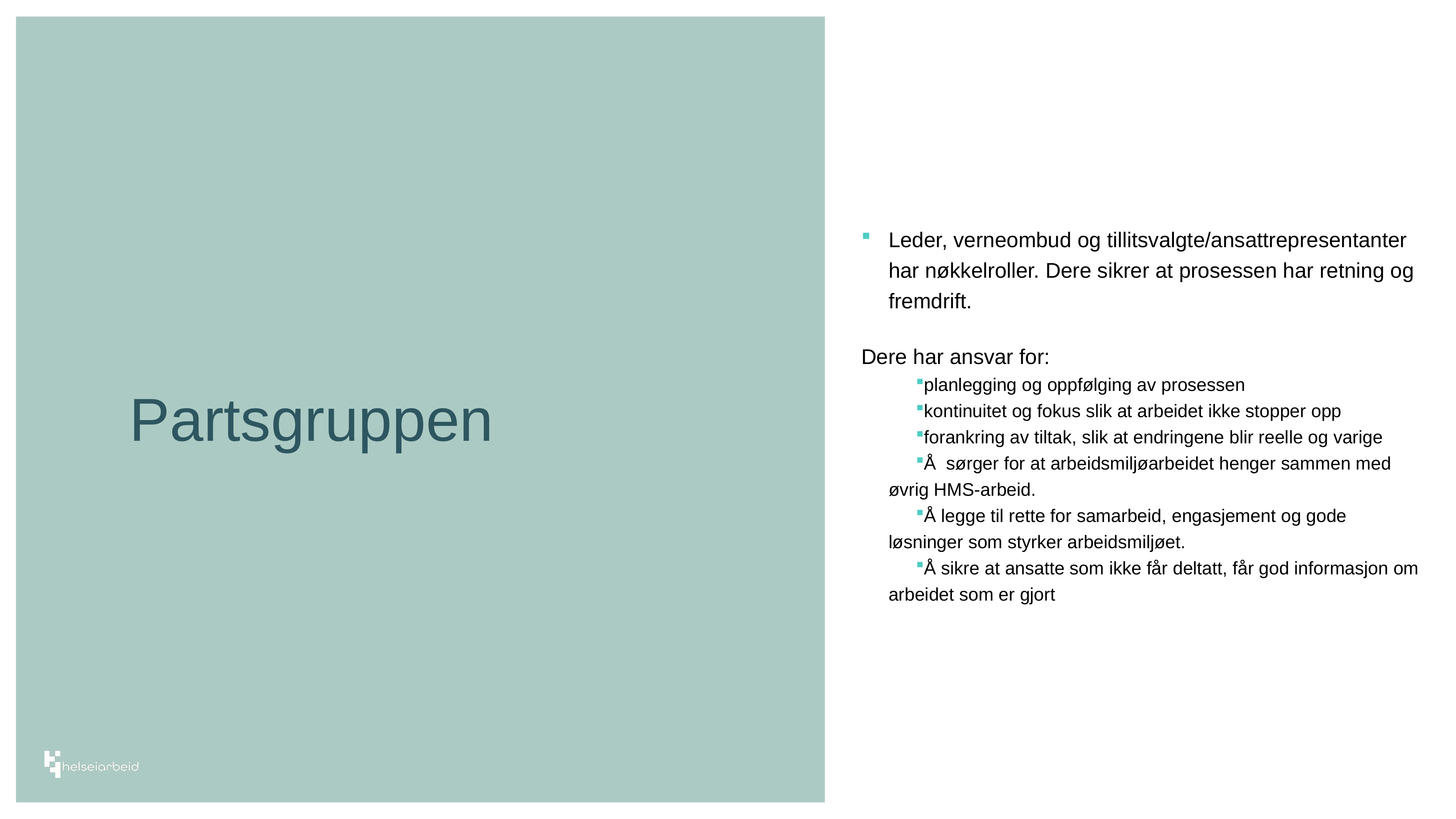

# Partsgruppen
Leder, verneombud og tillitsvalgte/ansattrepresentanter har nøkkelroller. Dere sikrer at prosessen har retning og fremdrift.
Dere har ansvar for:
planlegging og oppfølging av prosessen
kontinuitet og fokus slik at arbeidet ikke stopper opp
forankring av tiltak, slik at endringene blir reelle og varige
Å  sørger for at arbeidsmiljøarbeidet henger sammen med
øvrig HMS-arbeid.
Å legge til rette for samarbeid, engasjement og gode løsninger som styrker arbeidsmiljøet.
Å sikre at ansatte som ikke får deltatt, får god informasjon om arbeidet som er gjort